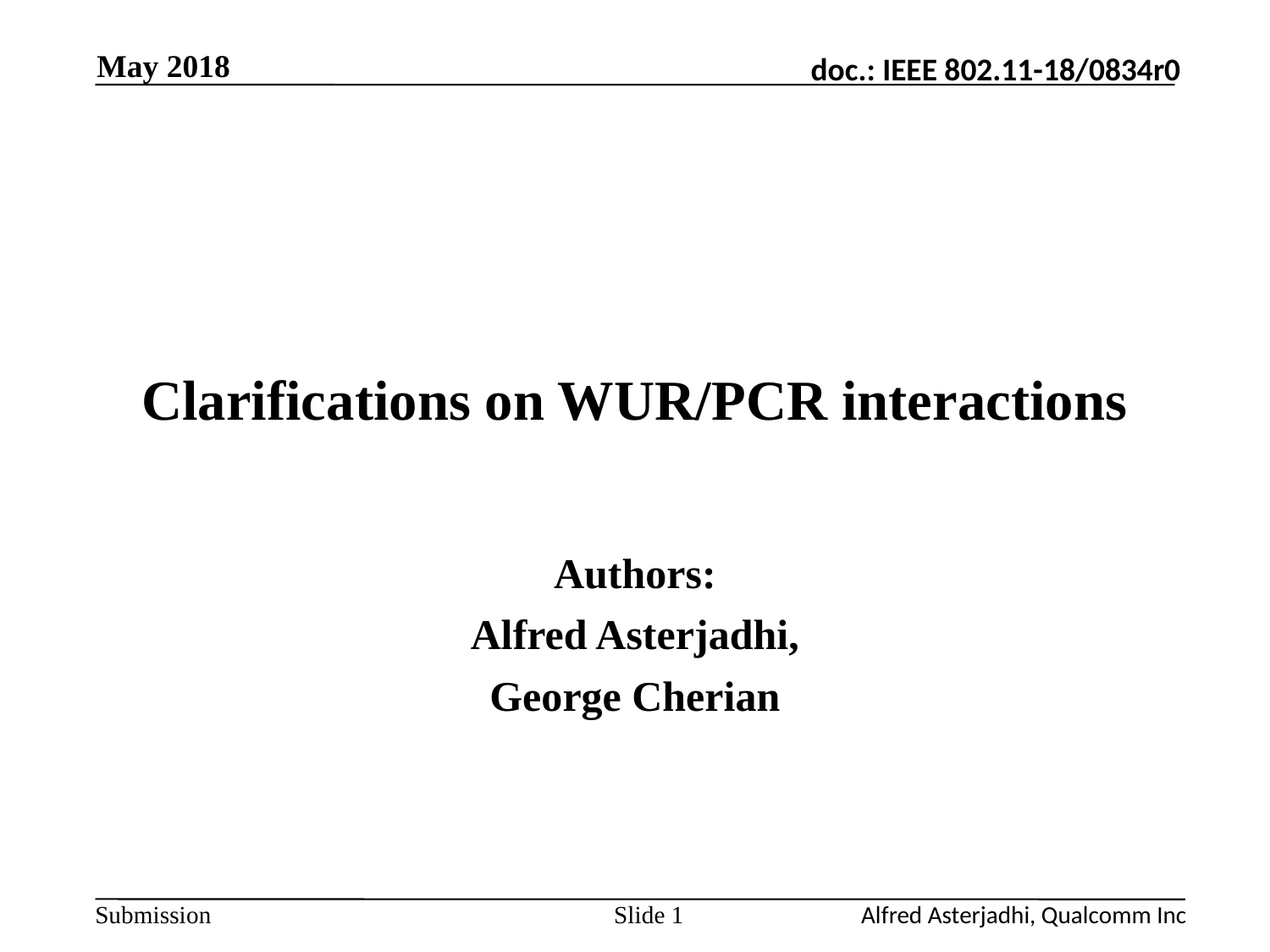

May 2018
# Clarifications on WUR/PCR interactions
Authors:
Alfred Asterjadhi,
George Cherian
Slide 1
Alfred Asterjadhi, Qualcomm Inc